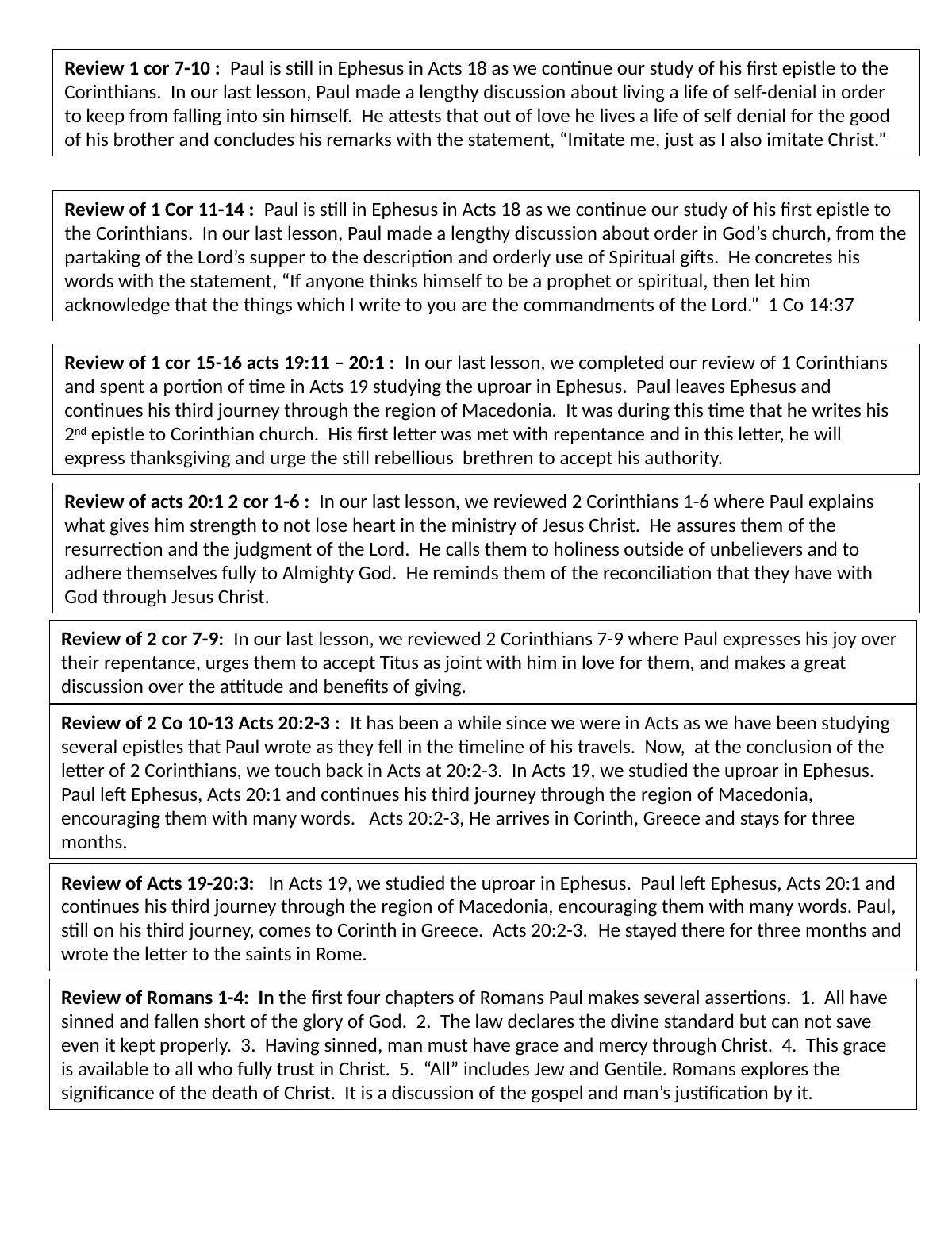

Review 1 cor 7-10 :  Paul is still in Ephesus in Acts 18 as we continue our study of his first epistle to the Corinthians.  In our last lesson, Paul made a lengthy discussion about living a life of self-denial in order to keep from falling into sin himself.  He attests that out of love he lives a life of self denial for the good of his brother and concludes his remarks with the statement, “Imitate me, just as I also imitate Christ.”
Review of 1 Cor 11-14 :  Paul is still in Ephesus in Acts 18 as we continue our study of his first epistle to the Corinthians.  In our last lesson, Paul made a lengthy discussion about order in God’s church, from the partaking of the Lord’s supper to the description and orderly use of Spiritual gifts.  He concretes his words with the statement, “If anyone thinks himself to be a prophet or spiritual, then let him acknowledge that the things which I write to you are the commandments of the Lord.”  1 Co 14:37
Review of 1 cor 15-16 acts 19:11 – 20:1 :  In our last lesson, we completed our review of 1 Corinthians and spent a portion of time in Acts 19 studying the uproar in Ephesus.  Paul leaves Ephesus and continues his third journey through the region of Macedonia.  It was during this time that he writes his 2nd epistle to Corinthian church.  His first letter was met with repentance and in this letter, he will express thanksgiving and urge the still rebellious  brethren to accept his authority.
Review of acts 20:1 2 cor 1-6 :  In our last lesson, we reviewed 2 Corinthians 1-6 where Paul explains what gives him strength to not lose heart in the ministry of Jesus Christ.  He assures them of the resurrection and the judgment of the Lord.  He calls them to holiness outside of unbelievers and to adhere themselves fully to Almighty God.  He reminds them of the reconciliation that they have with God through Jesus Christ.
Review of 2 cor 7-9:  In our last lesson, we reviewed 2 Corinthians 7-9 where Paul expresses his joy over their repentance, urges them to accept Titus as joint with him in love for them, and makes a great discussion over the attitude and benefits of giving.
Review of 2 Co 10-13 Acts 20:2-3 :  It has been a while since we were in Acts as we have been studying several epistles that Paul wrote as they fell in the timeline of his travels.  Now,  at the conclusion of the letter of 2 Corinthians, we touch back in Acts at 20:2-3.  In Acts 19, we studied the uproar in Ephesus.  Paul left Ephesus, Acts 20:1 and continues his third journey through the region of Macedonia, encouraging them with many words.   Acts 20:2-3, He arrives in Corinth, Greece and stays for three months.
Review of Acts 19-20:3:   In Acts 19, we studied the uproar in Ephesus.  Paul left Ephesus, Acts 20:1 and continues his third journey through the region of Macedonia, encouraging them with many words. Paul, still on his third journey, comes to Corinth in Greece.  Acts 20:2-3.  He stayed there for three months and wrote the letter to the saints in Rome.
Review of Romans 1-4:  In the first four chapters of Romans Paul makes several assertions.  1.  All have sinned and fallen short of the glory of God.  2.  The law declares the divine standard but can not save even it kept properly.  3.  Having sinned, man must have grace and mercy through Christ.  4.  This grace is available to all who fully trust in Christ.  5.  “All” includes Jew and Gentile. Romans explores the significance of the death of Christ.  It is a discussion of the gospel and man’s justification by it.